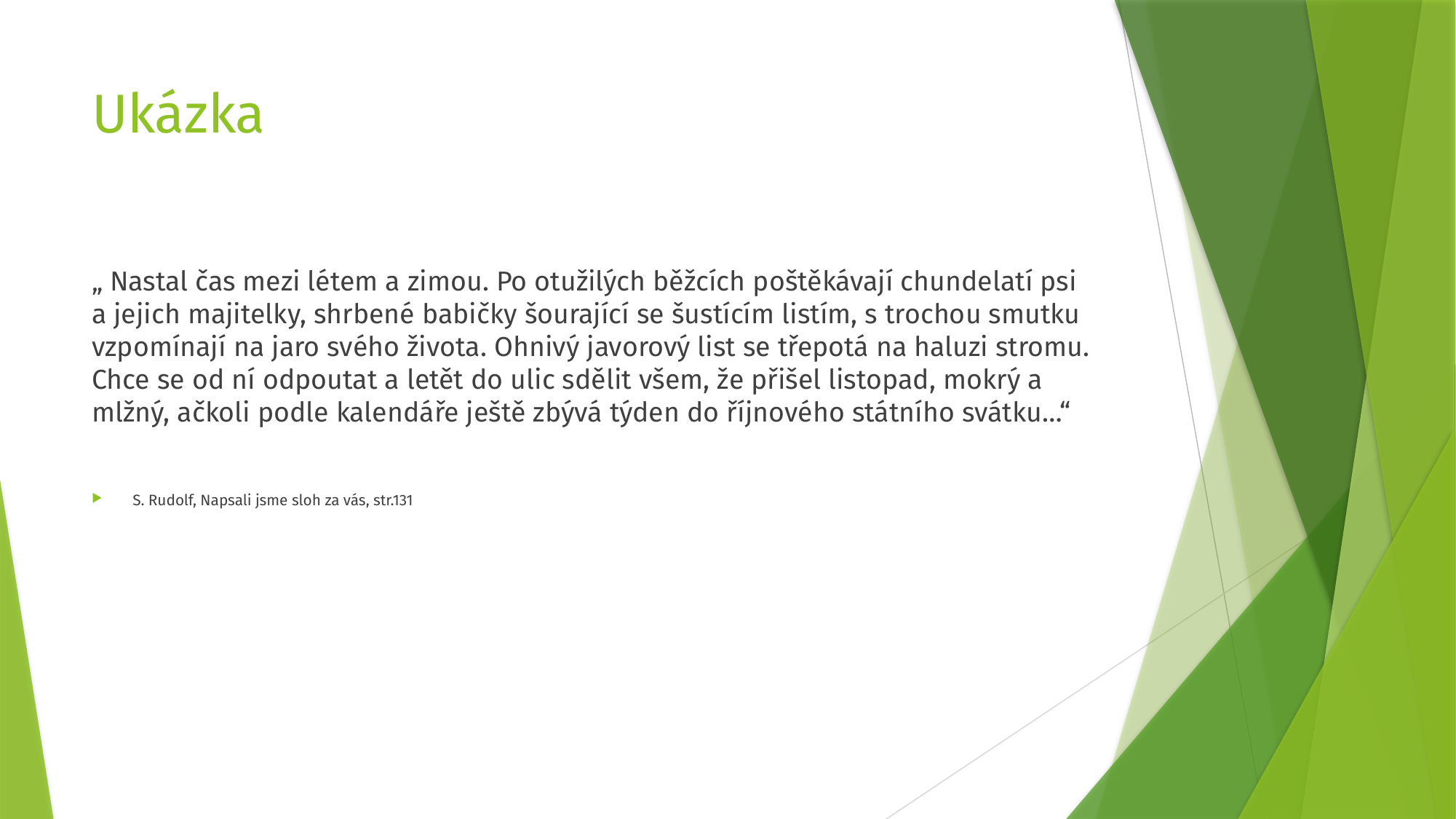

# Ukázka
„ Nastal čas mezi létem a zimou. Po otužilých běžcích poštěkávají chundelatí psi a jejich majitelky, shrbené babičky šourající se šustícím listím, s trochou smutku vzpomínají na jaro svého života. Ohnivý javorový list se třepotá na haluzi stromu. Chce se od ní odpoutat a letět do ulic sdělit všem, že přišel listopad, mokrý a mlžný, ačkoli podle kalendáře ještě zbývá týden do říjnového státního svátku…“

S. Rudolf, Napsali jsme sloh za vás, str.131